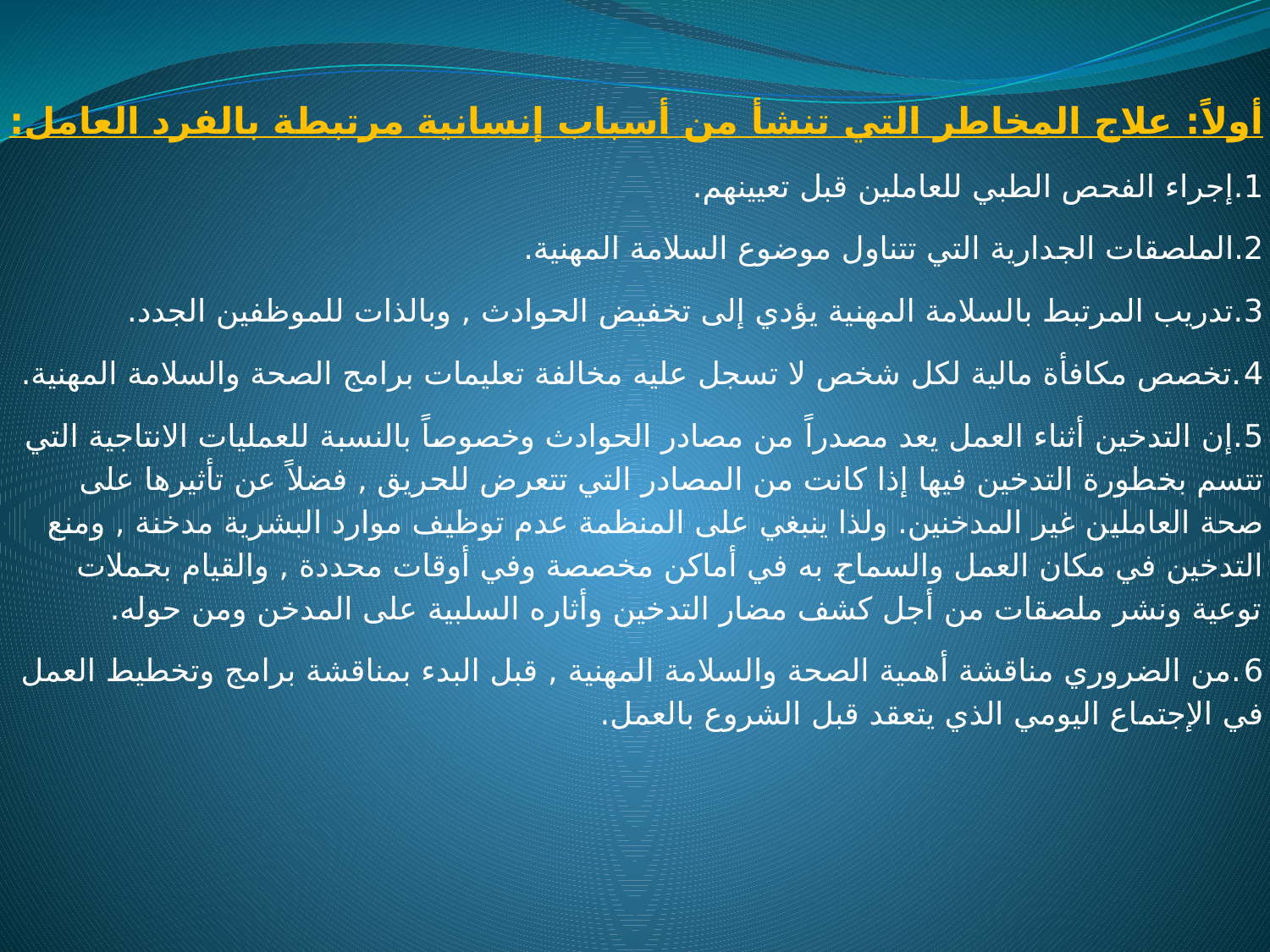

أولاً: علاج المخاطر التي تنشأ من أسباب إنسانية مرتبطة بالفرد العامل:
1.إجراء الفحص الطبي للعاملين قبل تعيينهم.
2.الملصقات الجدارية التي تتناول موضوع السلامة المهنية.
3.تدريب المرتبط بالسلامة المهنية يؤدي إلى تخفيض الحوادث , وبالذات للموظفين الجدد.
4.تخصص مكافأة مالية لكل شخص لا تسجل عليه مخالفة تعليمات برامج الصحة والسلامة المهنية.
5.إن التدخين أثناء العمل يعد مصدراً من مصادر الحوادث وخصوصاً بالنسبة للعمليات الانتاجية التي تتسم بخطورة التدخين فيها إذا كانت من المصادر التي تتعرض للحريق , فضلاً عن تأثيرها على صحة العاملين غير المدخنين. ولذا ينبغي على المنظمة عدم توظيف موارد البشرية مدخنة , ومنع التدخين في مكان العمل والسماح به في أماكن مخصصة وفي أوقات محددة , والقيام بحملات توعية ونشر ملصقات من أجل كشف مضار التدخين وأثاره السلبية على المدخن ومن حوله.
6.من الضروري مناقشة أهمية الصحة والسلامة المهنية , قبل البدء بمناقشة برامج وتخطيط العمل في الإجتماع اليومي الذي يتعقد قبل الشروع بالعمل.